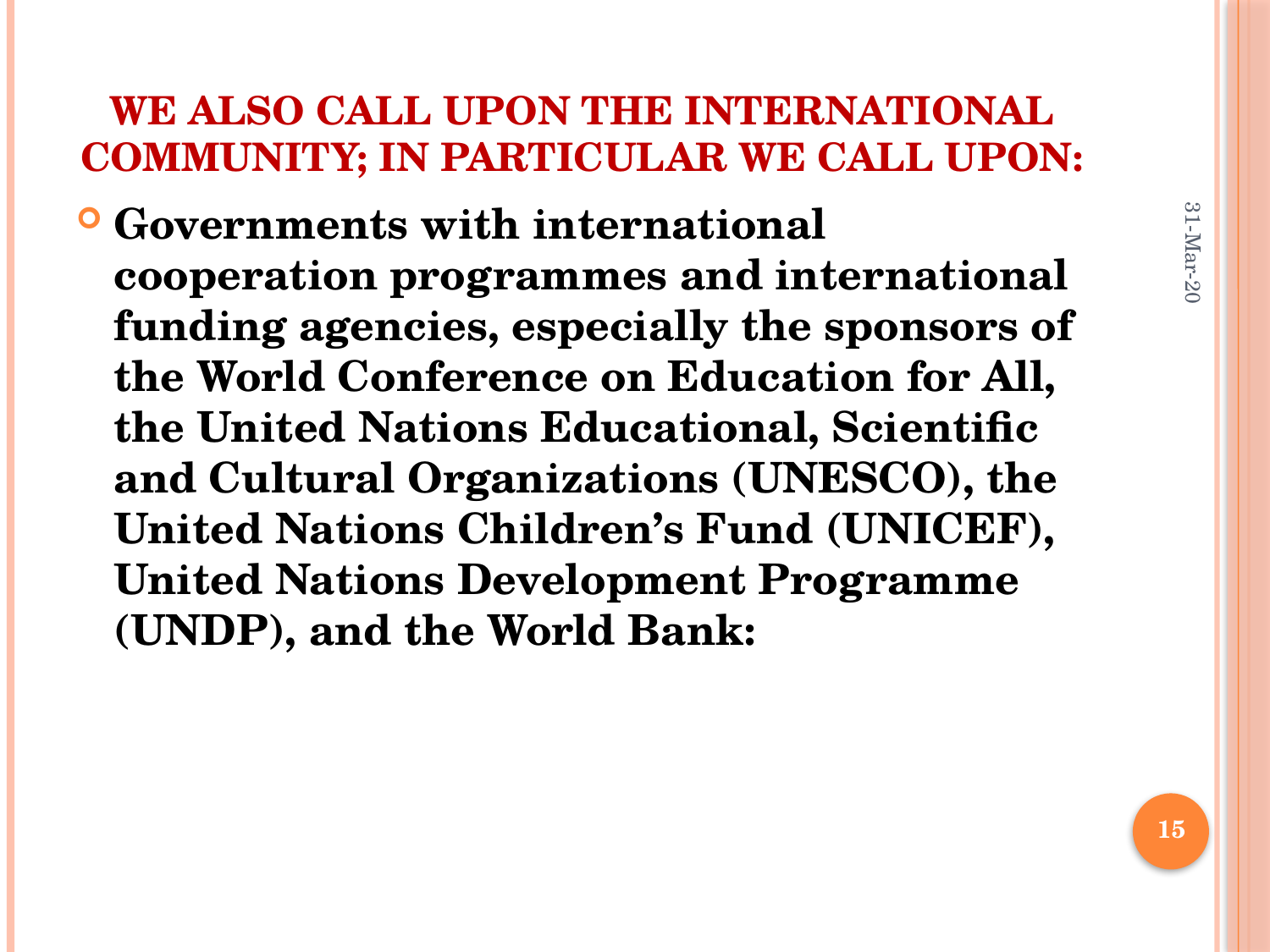

# We also call upon the international community; in particular we call upon:
31-Mar-20
Governments with international cooperation programmes and international funding agencies, especially the sponsors of the World Conference on Education for All, the United Nations Educational, Scientific and Cultural Organizations (UNESCO), the United Nations Children’s Fund (UNICEF), United Nations Development Programme (UNDP), and the World Bank:

15